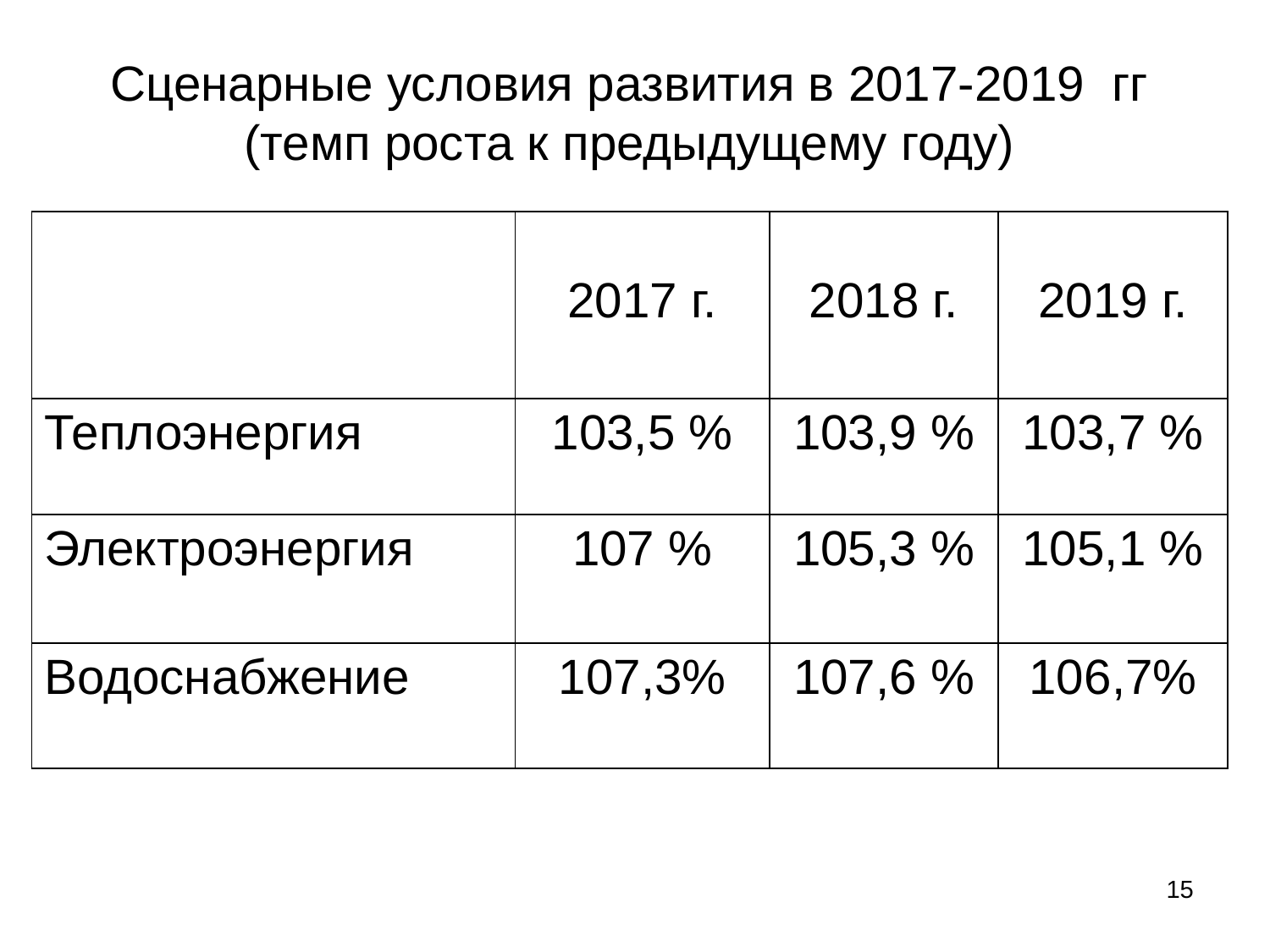

# Сценарные условия развития в 2017-2019  гг (темп роста к предыдущему году)
|  | 2017 г. | 2018 г. | 2019 г. |
| --- | --- | --- | --- |
| Теплоэнергия | 103,5 % | 103,9 % | 103,7 % |
| Электроэнергия | 107 % | 105,3 % | 105,1 % |
| Водоснабжение | 107,3% | 107,6 % | 106,7% |
15